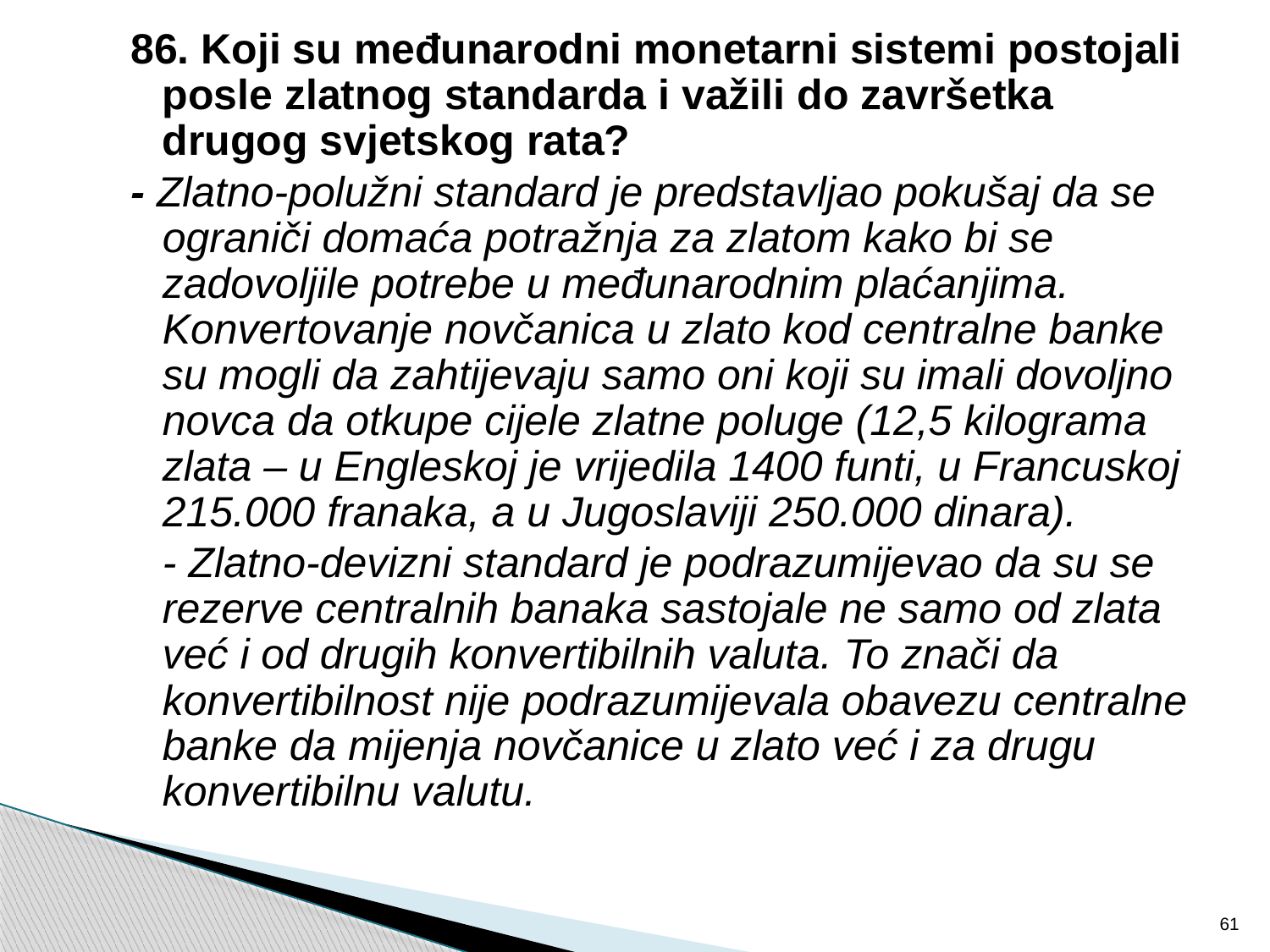

86. Koji su međunarodni monetarni sistemi postojali posle zlatnog standarda i važili do završetka drugog svjetskog rata?
- Zlatno-polužni standard je predstavljao pokušaj da se ograniči domaća potražnja za zlatom kako bi se zadovoljile potrebe u međunarodnim plaćanjima. Konvertovanje novčanica u zlato kod centralne banke su mogli da zahtijevaju samo oni koji su imali dovoljno novca da otkupe cijele zlatne poluge (12,5 kilograma zlata – u Engleskoj je vrijedila 1400 funti, u Francuskoj 215.000 franaka, a u Jugoslaviji 250.000 dinara).
	- Zlatno-devizni standard je podrazumijevao da su se rezerve centralnih banaka sastojale ne samo od zlata već i od drugih konvertibilnih valuta. To znači da konvertibilnost nije podrazumijevala obavezu centralne banke da mijenja novčanice u zlato već i za drugu konvertibilnu valutu.
61